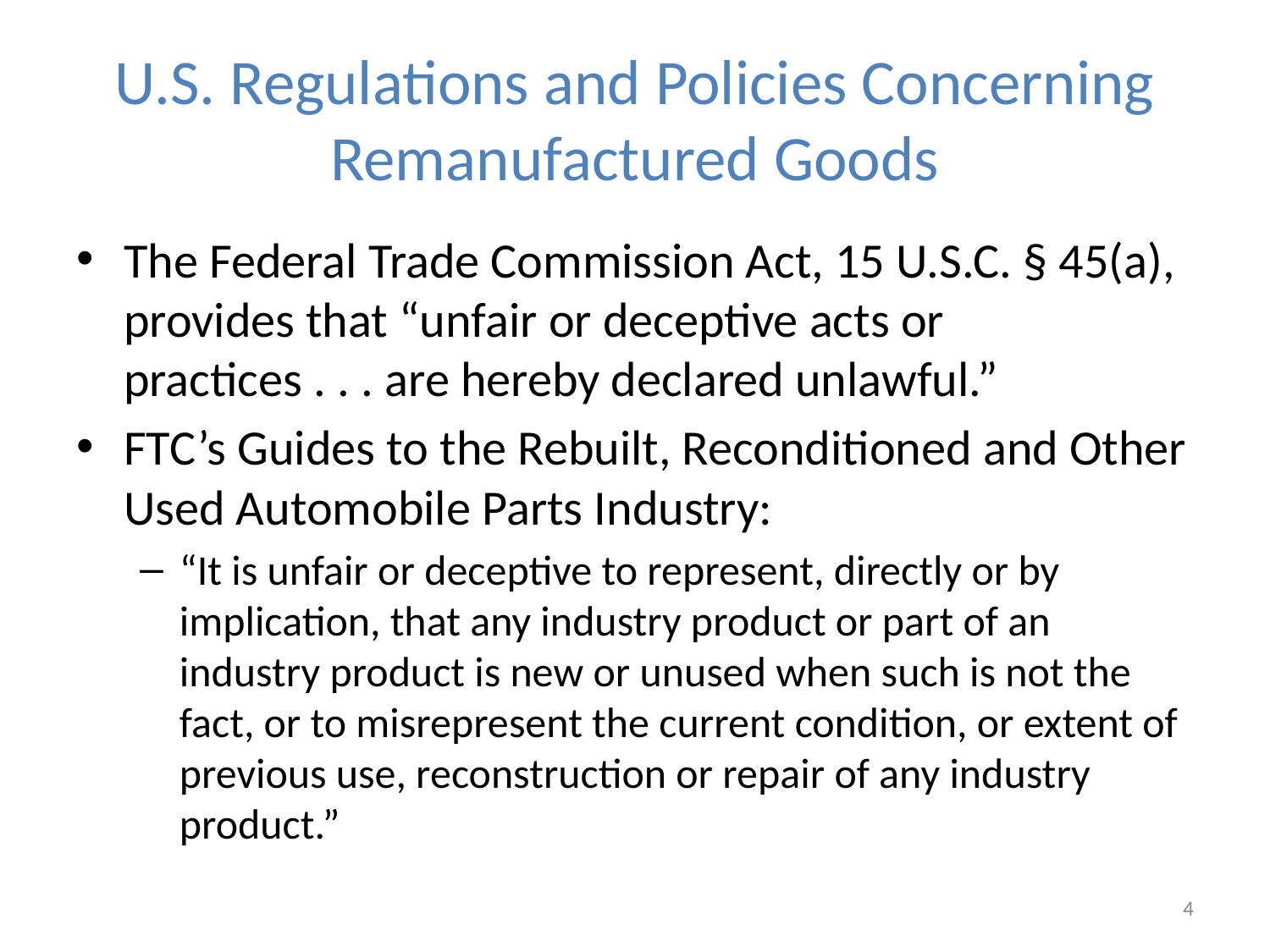

# U.S. Regulations and Policies Concerning Remanufactured Goods
The Federal Trade Commission Act, 15 U.S.C. § 45(a), provides that “unfair or deceptive acts or practices . . . are hereby declared unlawful.”
FTC’s Guides to the Rebuilt, Reconditioned and Other Used Automobile Parts Industry:
“It is unfair or deceptive to represent, directly or by implication, that any industry product or part of an industry product is new or unused when such is not the fact, or to misrepresent the current condition, or extent of previous use, reconstruction or repair of any industry product.”
4